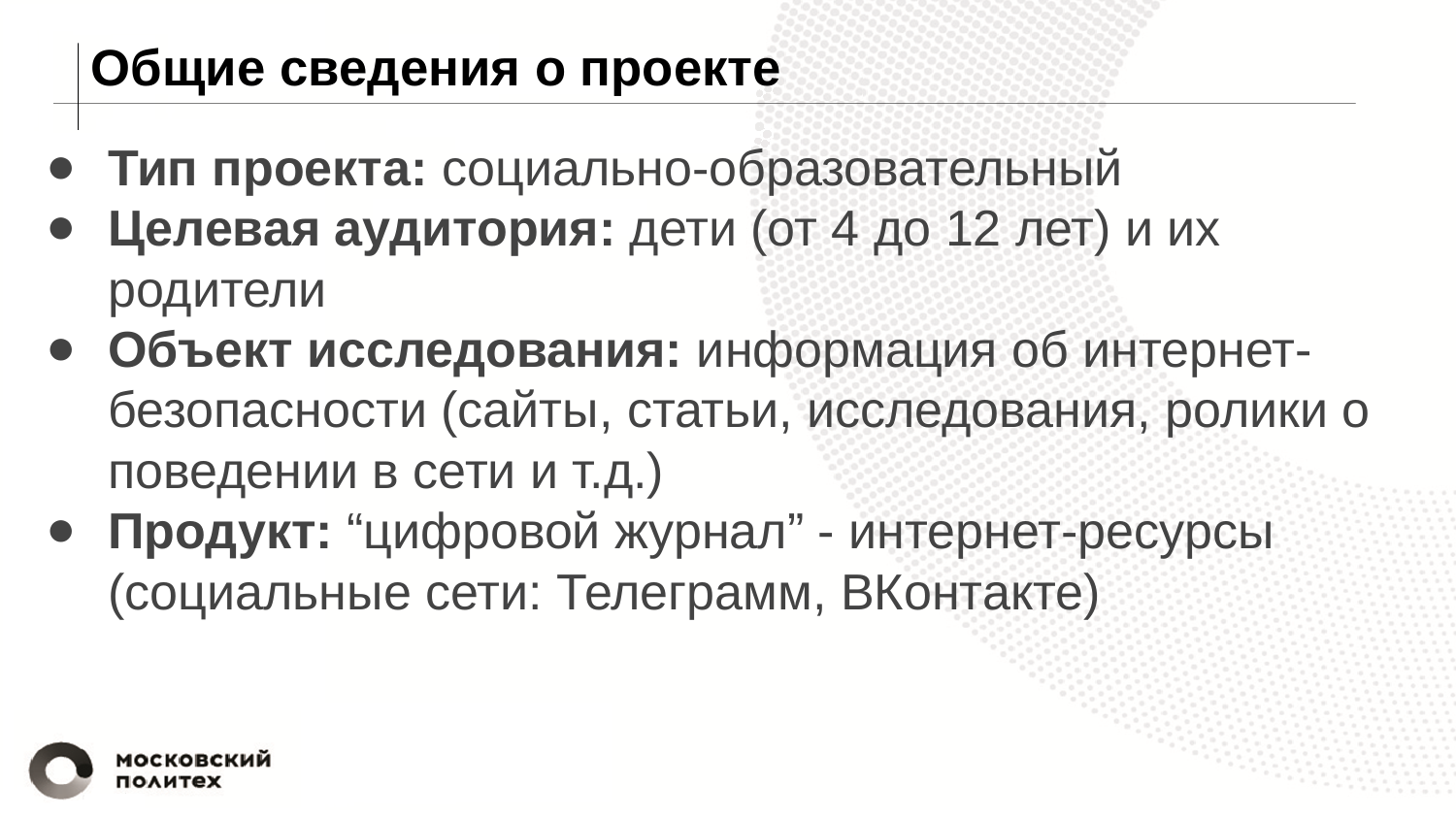

# Общие сведения о проекте
Тип проекта: социально-образовательный
Целевая аудитория: дети (от 4 до 12 лет) и их родители
Объект исследования: информация об интернет-безопасности (сайты, статьи, исследования, ролики о поведении в сети и т.д.)
Продукт: “цифровой журнал” - интернет-ресурсы (социальные сети: Телеграмм, ВКонтакте)